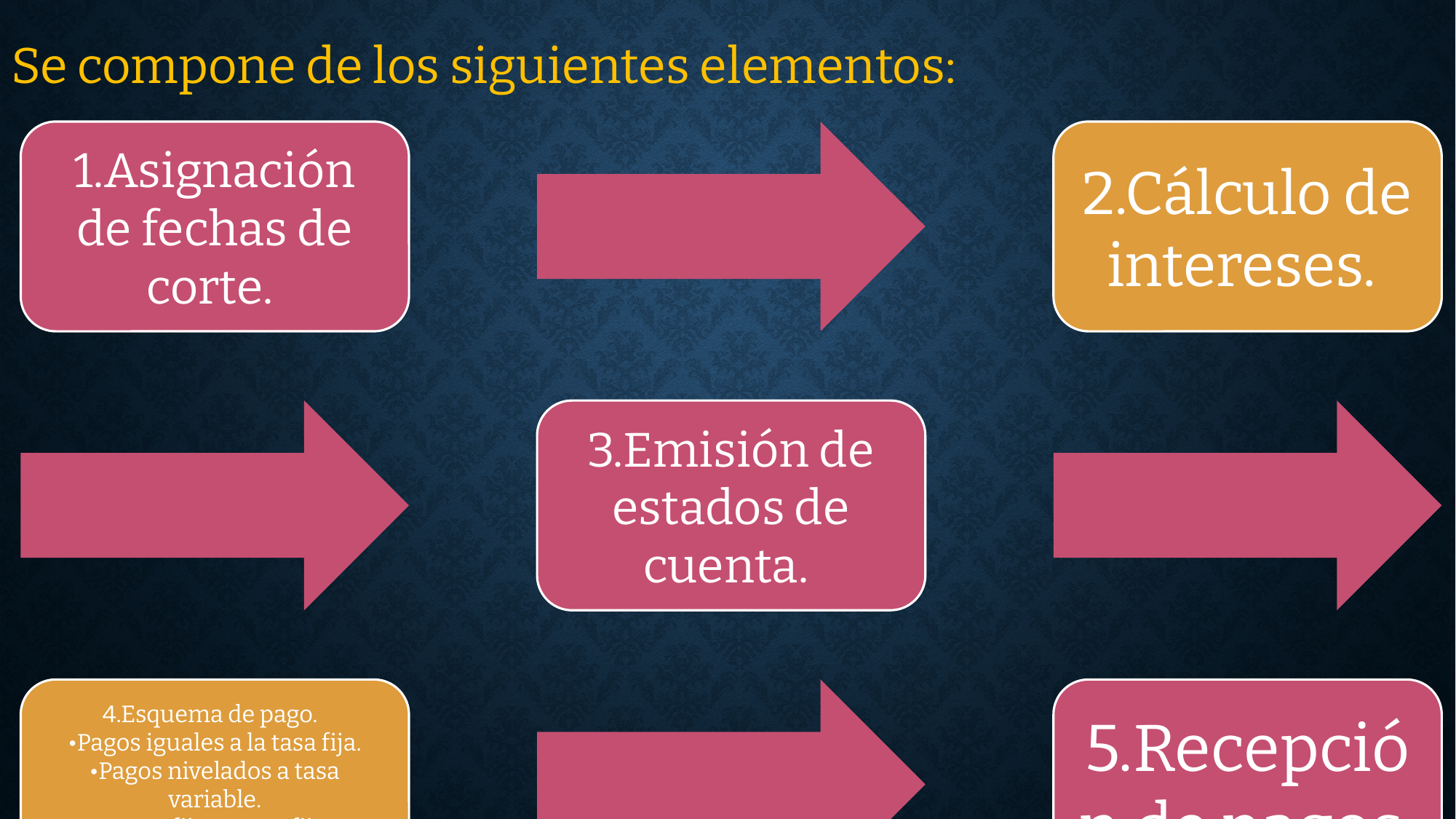

Se compone de los siguientes elementos:
1.Asignación de fechas de corte.
2.Cálculo de intereses.
3.Emisión de estados de cuenta.
4.Esquema de pago.
•Pagos iguales a la tasa fija.
•Pagos nivelados a tasa variable.